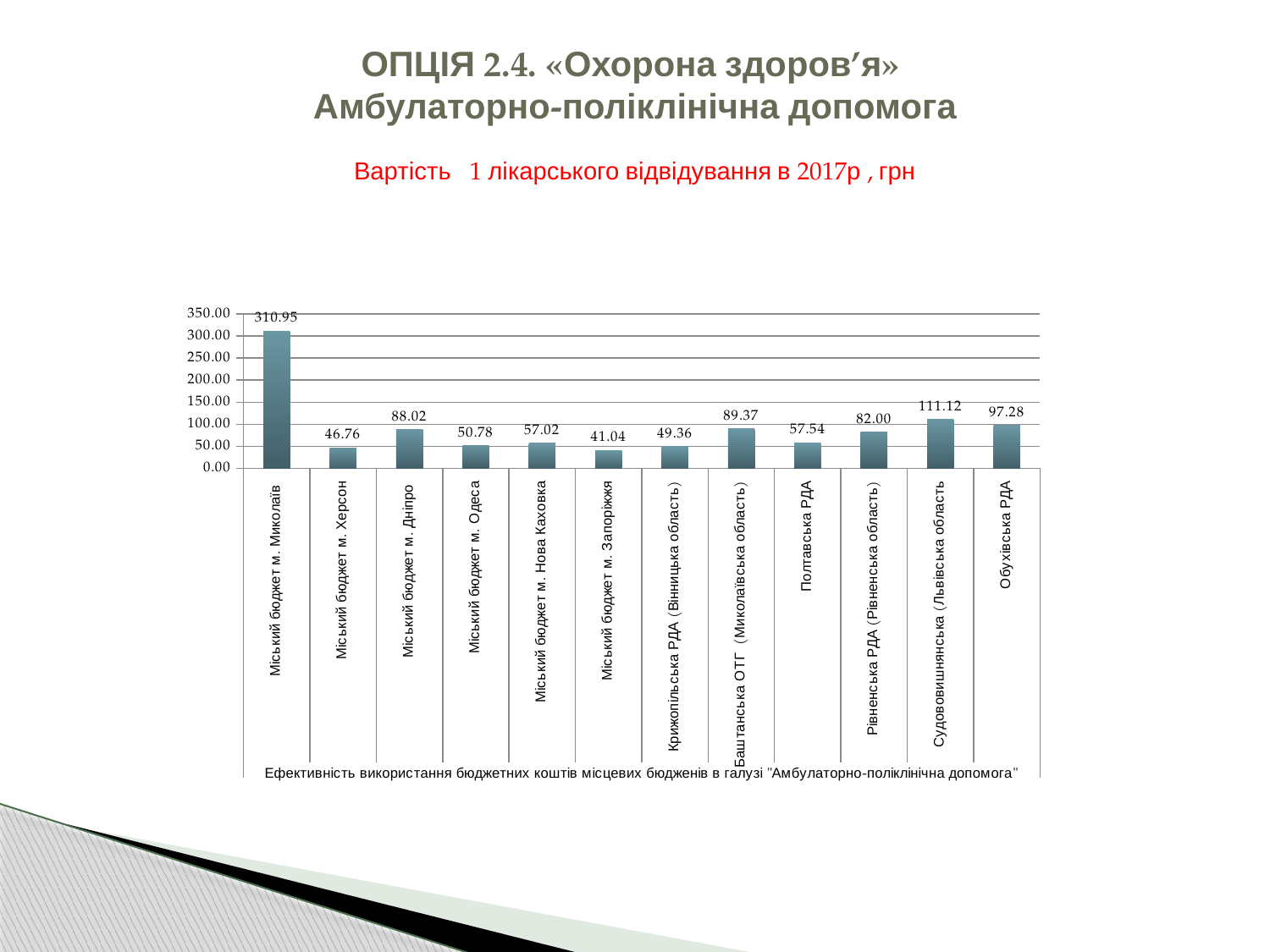

# ОПЦІЯ 2.4. «Охорона здоров’я» Амбулаторно-поліклінічна допомога
Вартість   1 лікарського відвідування в 2017р , грн

### Chart

| Category | вартість   1 лікарського відвідування , грн |
|---|---|
| Міський бюджет м. Миколаїв  | 310.95 |
| Міський бюджет м. Херсон | 46.76000000000001 |
| Міський бюджет м. Дніпро  | 88.02 |
| Міський бюджет м. Одеса | 50.78 |
| Міський бюджет м. Нова Каховка | 57.02 |
| Міський бюджет м. Запоріжжя | 41.04 |
| Крижопільська РДА (Вінницька область) | 49.36 |
| Баштанська ОТГ  (Миколаївська область) | 89.36999999999999 |
| Полтавська РДА | 57.54 |
| Рівненська РДА (Рівненська область) | 82.0 |
| Судововишнянська (Львівська область | 111.11999999999999 |
| Обухівська РДА | 97.28 |